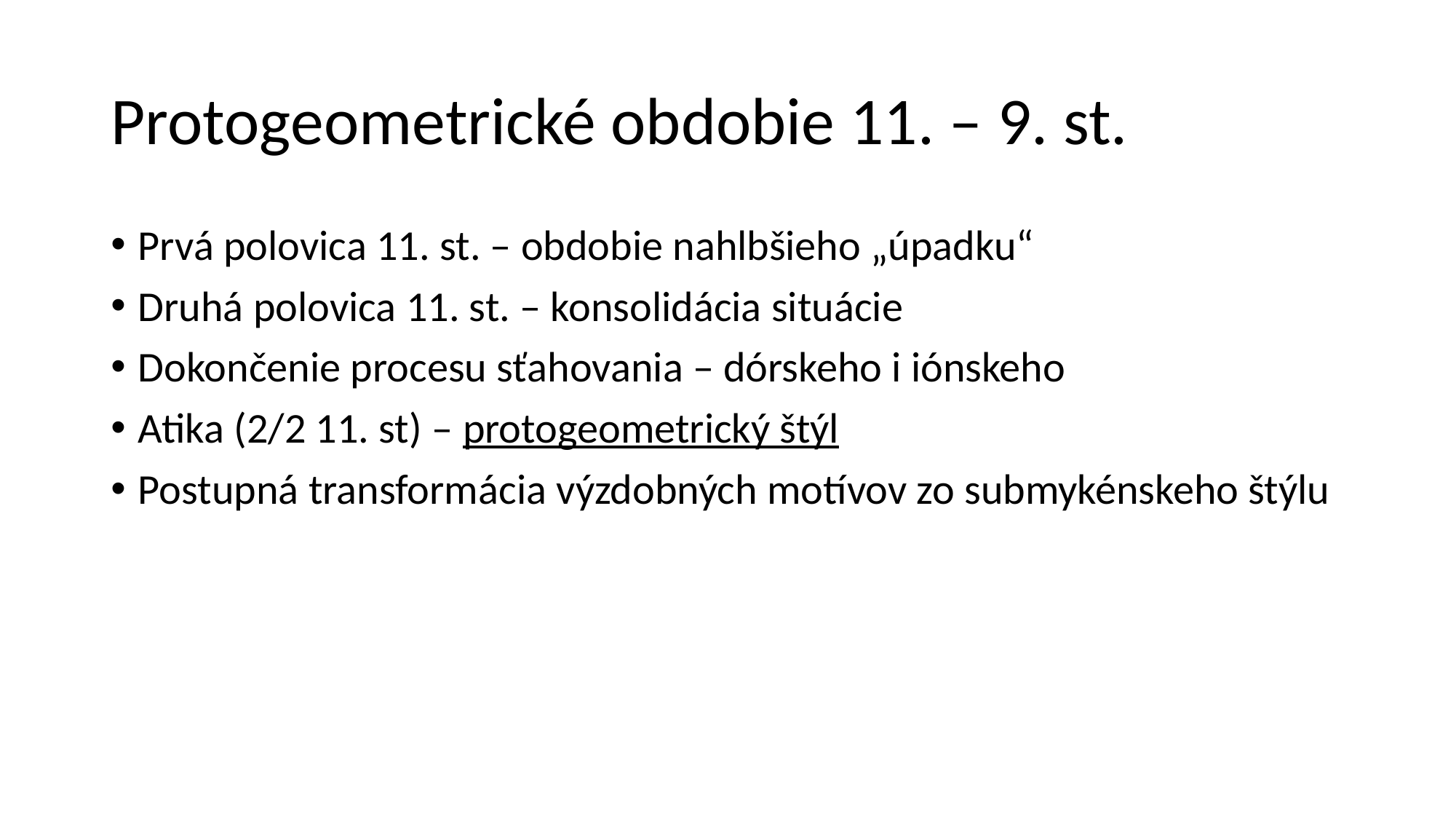

# Protogeometrické obdobie 11. – 9. st.
Prvá polovica 11. st. – obdobie nahlbšieho „úpadku“
Druhá polovica 11. st. – konsolidácia situácie
Dokončenie procesu sťahovania – dórskeho i iónskeho
Atika (2/2 11. st) – protogeometrický štýl
Postupná transformácia výzdobných motívov zo submykénskeho štýlu